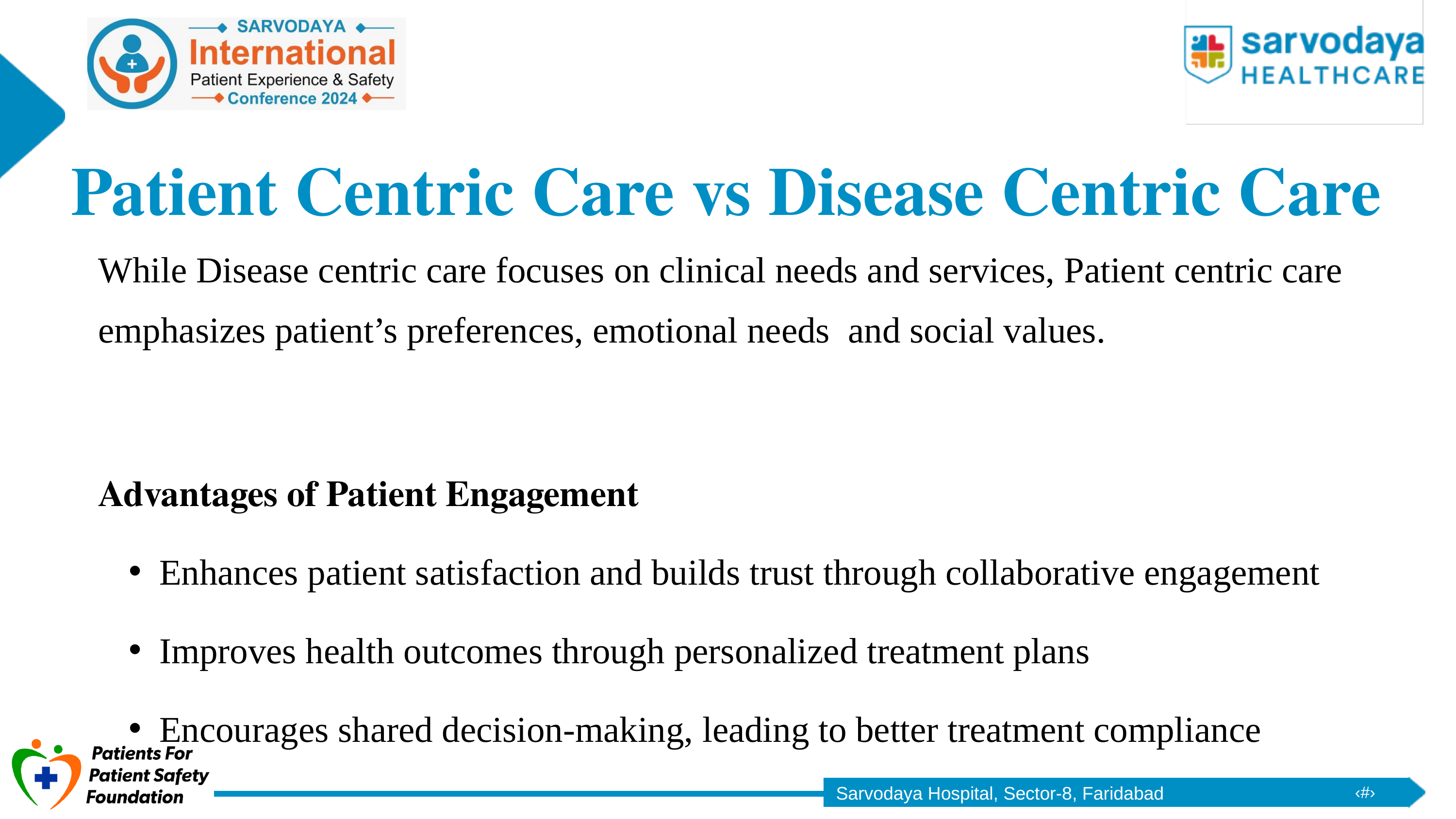

Patient Centric Care vs Disease Centric Care
While Disease centric care focuses on clinical needs and services, Patient centric care emphasizes patient’s preferences, emotional needs  and social values.

Advantages of Patient Engagement
Enhances patient satisfaction and builds trust through collaborative engagement
Improves health outcomes through personalized treatment plans
Encourages shared decision-making, leading to better treatment compliance

Sarvodaya Hospital, Sector-8, Faridabad
‹#›